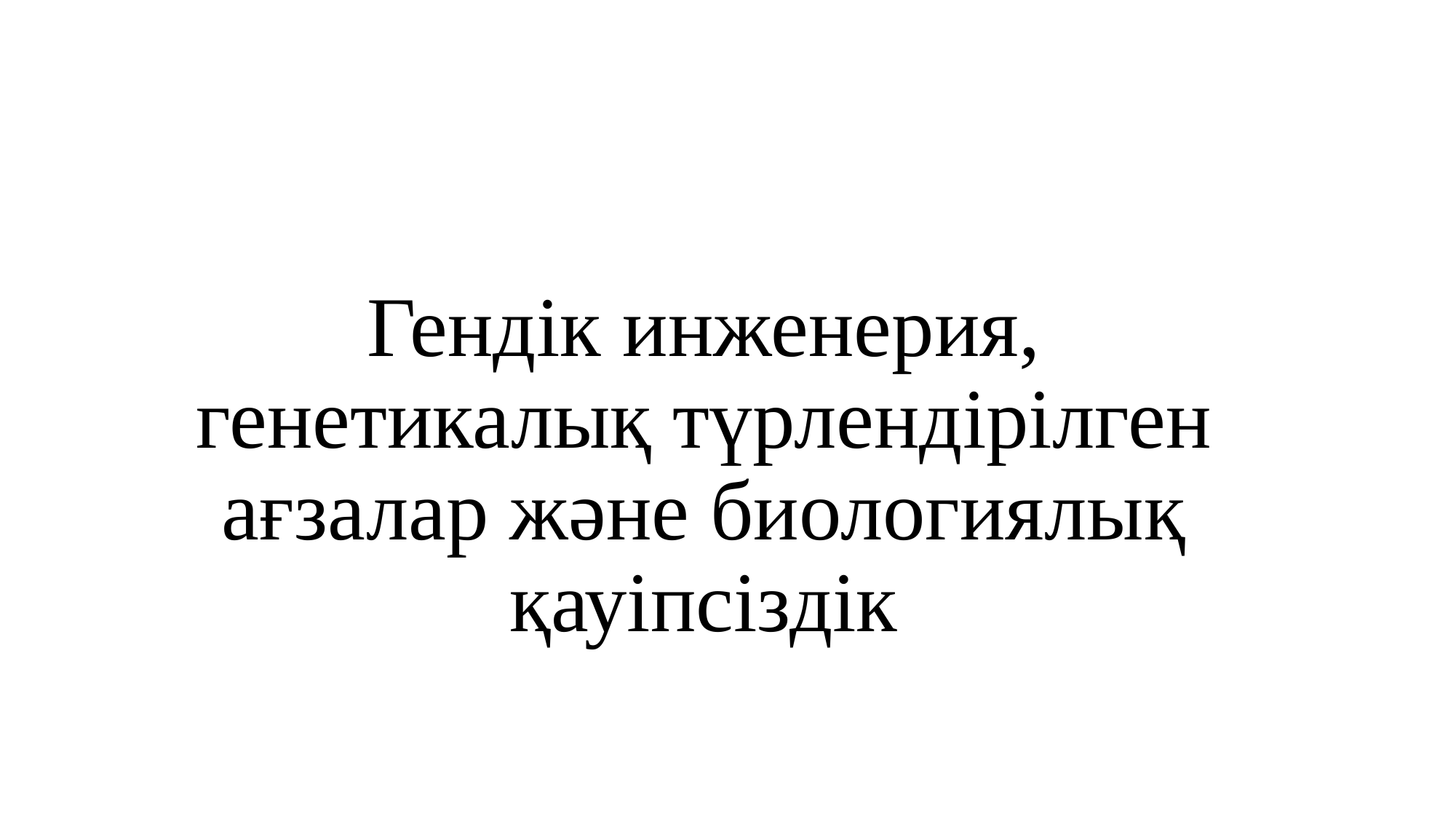

Гендік инженерия, генетикалық түрлендірілген ағзалар және биологиялық қауіпсіздік